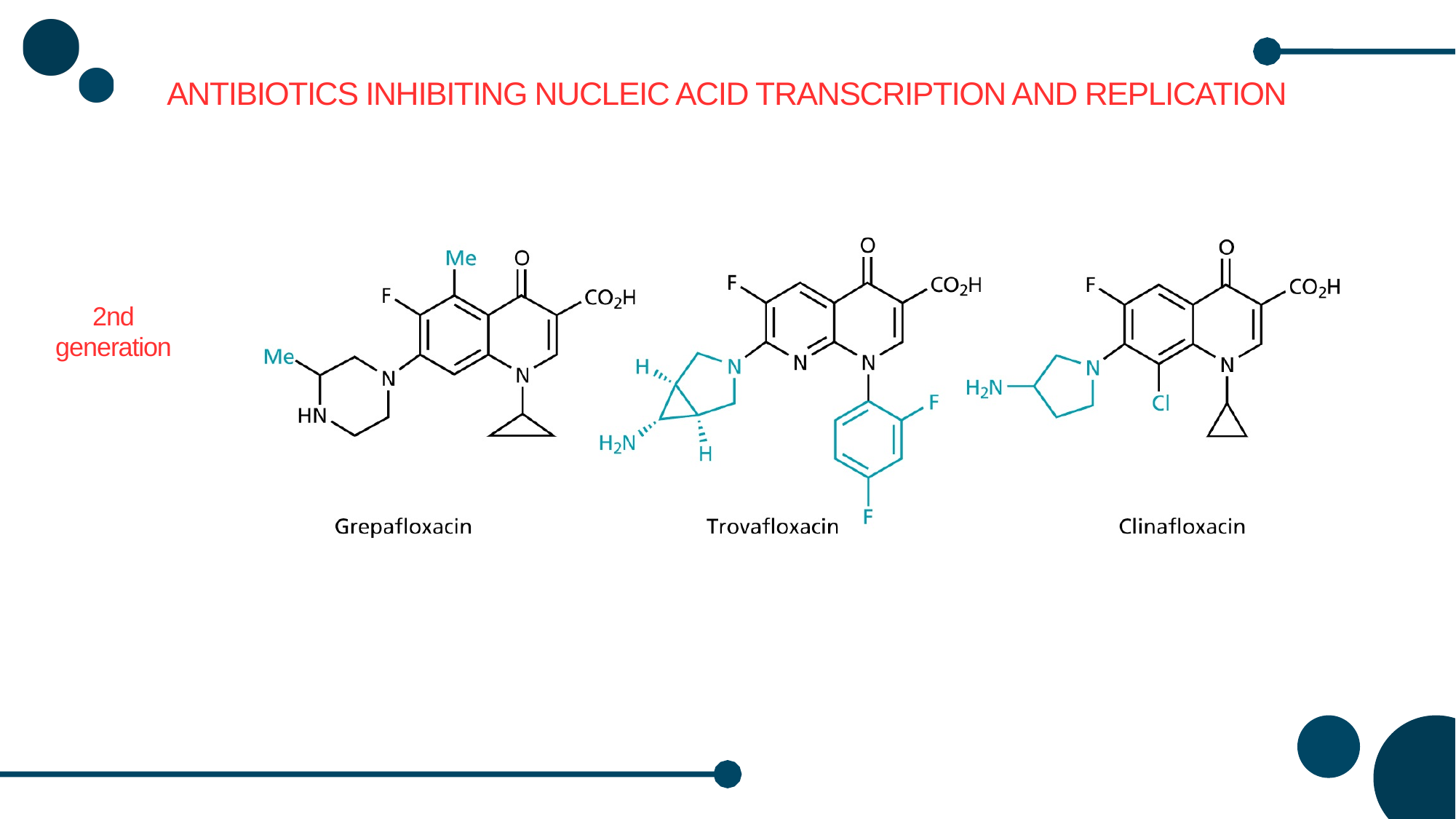

ANTIBIOTICS INHIBITING NUCLEIC ACID TRANSCRIPTION AND REPLICATION

2nd
generation